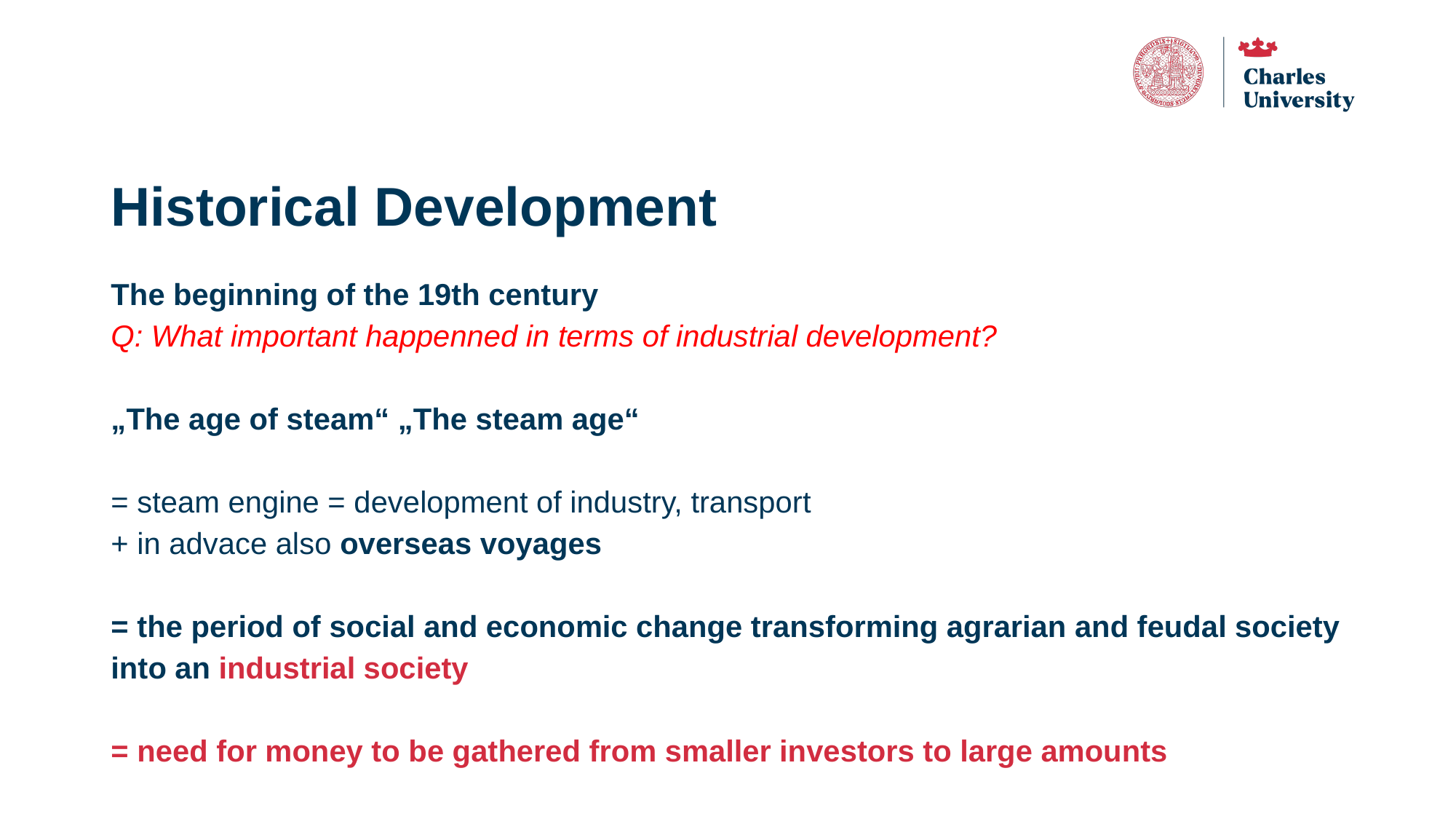

# Historical Development
The beginning of the 19th century
Q: What important happenned in terms of industrial development?

„The age of steam“ „The steam age“

= steam engine = development of industry, transport
+ in advace also overseas voyages

= the period of social and economic change transforming agrarian and feudal society into an industrial society

= need for money to be gathered from smaller investors to large amounts